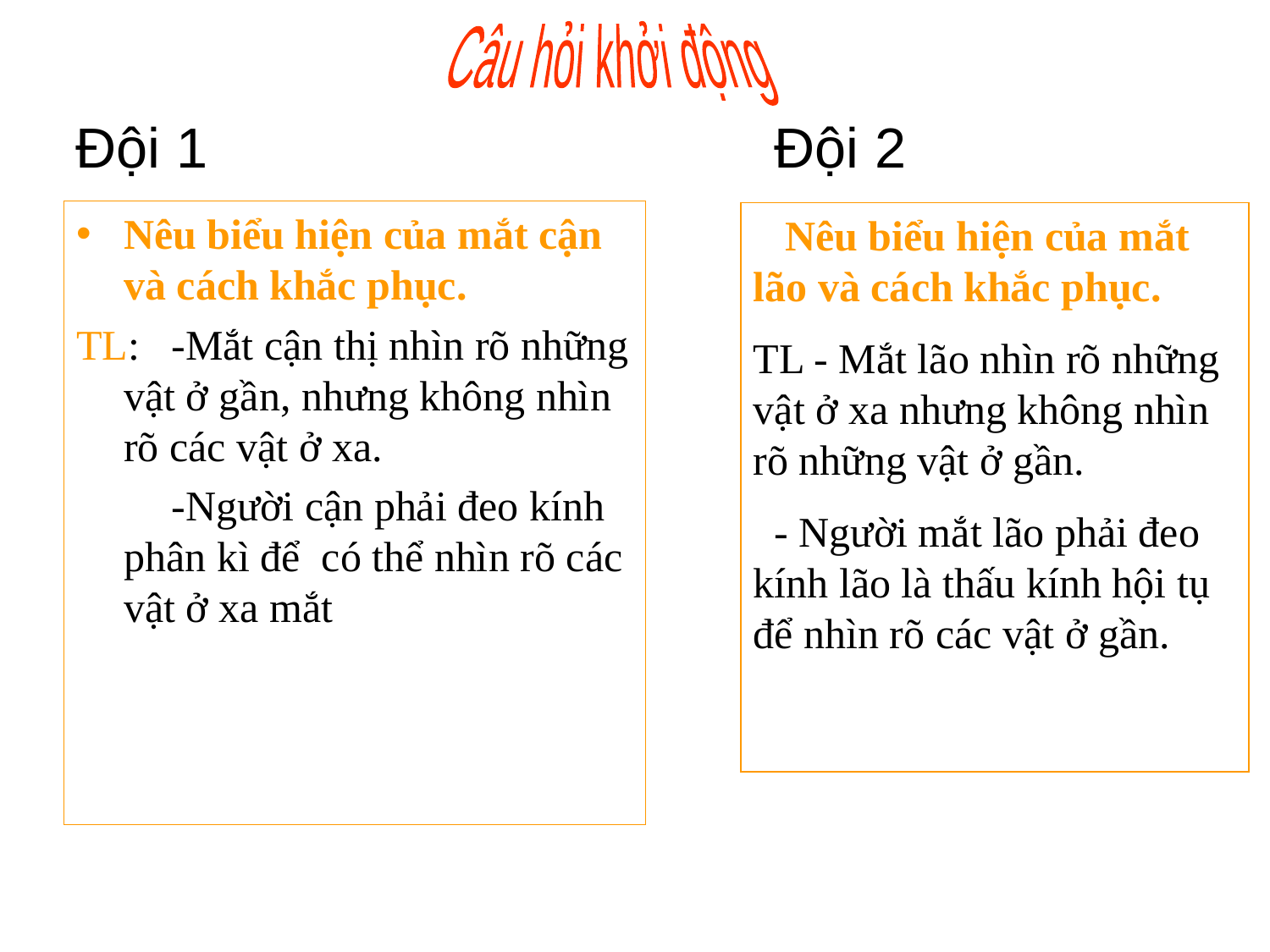

Câu hỏi khởi động
Đội 1
Đội 2
Nêu biểu hiện của mắt cận và cách khắc phục.
TL:   -Mắt cận thị nhìn rõ những vật ở gần, nhưng không nhìn rõ các vật ở xa.
         -Người cận phải đeo kính phân kì để  có thể nhìn rõ các vật ở xa mắt
   Nêu biểu hiện của mắt lão và cách khắc phục.
TL - Mắt lão nhìn rõ những vật ở xa nhưng không nhìn rõ những vật ở gần.
  - Người mắt lão phải đeo kính lão là thấu kính hội tụ để nhìn rõ các vật ở gần.